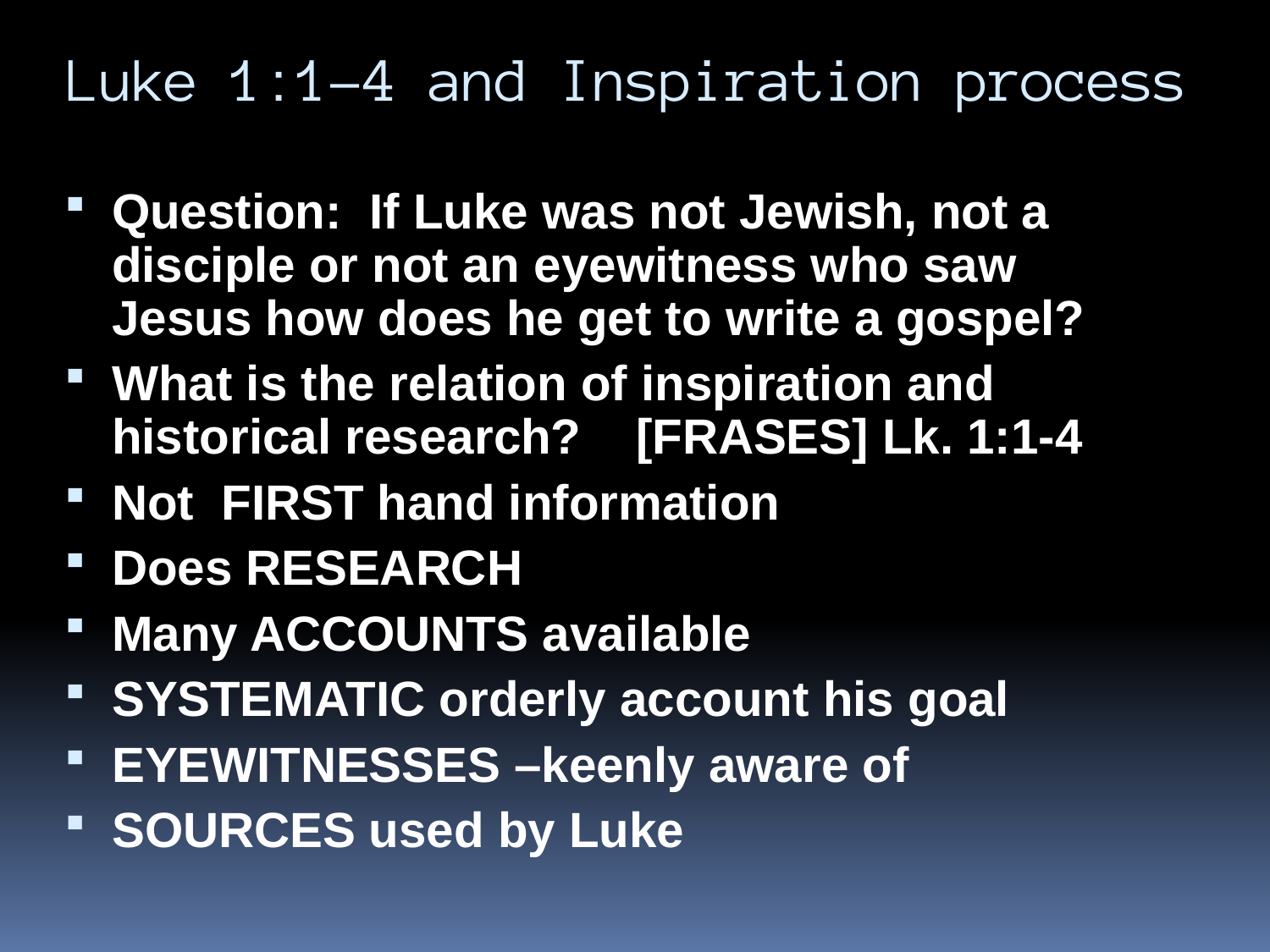

# Luke 1:1-4 and Inspiration process
Question:  If Luke was not Jewish, not a disciple or not an eyewitness who saw Jesus how does he get to write a gospel?
What is the relation of inspiration and historical research?    [FRASES] Lk. 1:1-4
Not  FIRST hand information
Does RESEARCH
Many ACCOUNTS available
SYSTEMATIC orderly account his goal
EYEWITNESSES –keenly aware of
SOURCES used by Luke